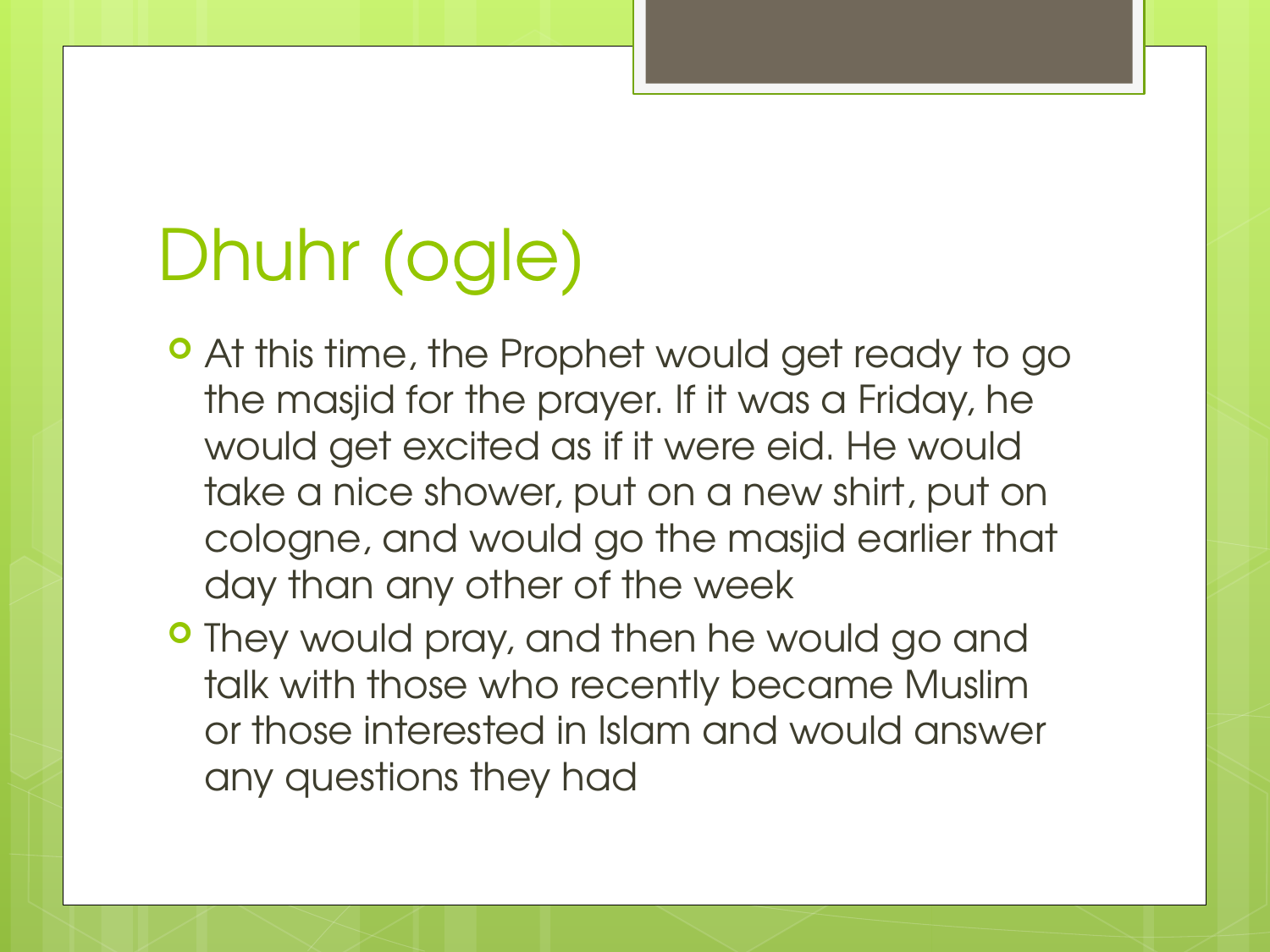

# Dhuhr (ogle)
At this time, the Prophet would get ready to go the masjid for the prayer. If it was a Friday, he would get excited as if it were eid. He would take a nice shower, put on a new shirt, put on cologne, and would go the masjid earlier that day than any other of the week
They would pray, and then he would go and talk with those who recently became Muslim or those interested in Islam and would answer any questions they had